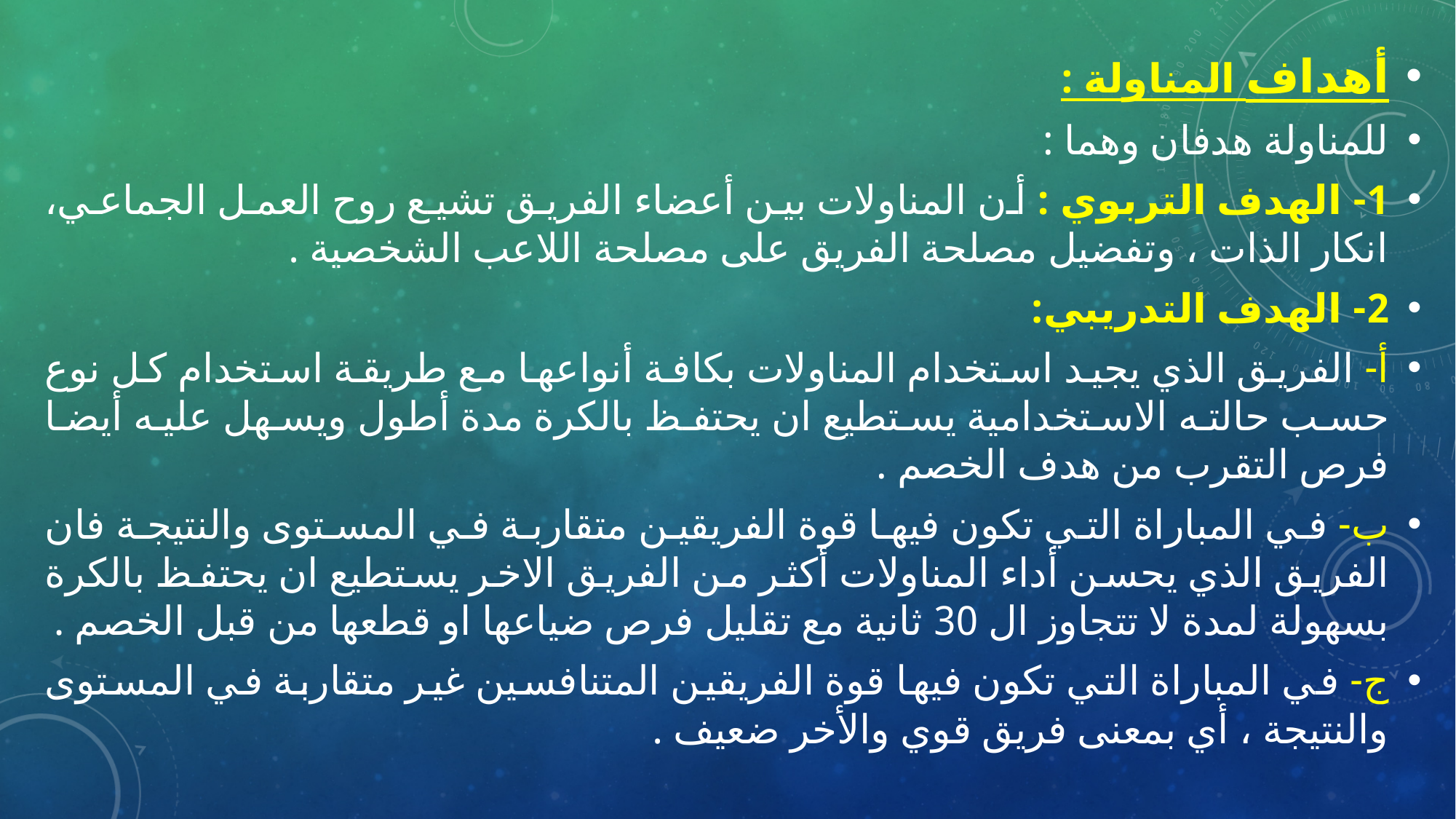

أهداف المناولة :
للمناولة هدفان وهما :
1- الهدف التربوي : أن المناولات بين أعضاء الفريق تشيع روح العمل الجماعي، انكار الذات ، وتفضيل مصلحة الفريق على مصلحة اللاعب الشخصية .
2- الهدف التدريبي:
أ- الفريق الذي يجيد استخدام المناولات بكافة أنواعها مع طريقة استخدام كل نوع حسب حالته الاستخدامية يستطيع ان يحتفظ بالكرة مدة أطول ويسهل عليه أيضا فرص التقرب من هدف الخصم .
ب- في المباراة التي تكون فيها قوة الفريقين متقاربة في المستوى والنتيجة فان الفريق الذي يحسن أداء المناولات أكثر من الفريق الاخر يستطيع ان يحتفظ بالكرة بسهولة لمدة لا تتجاوز ال 30 ثانية مع تقليل فرص ضياعها او قطعها من قبل الخصم .
ج- في المباراة التي تكون فيها قوة الفريقين المتنافسين غير متقاربة في المستوى والنتيجة ، أي بمعنى فريق قوي والأخر ضعيف .